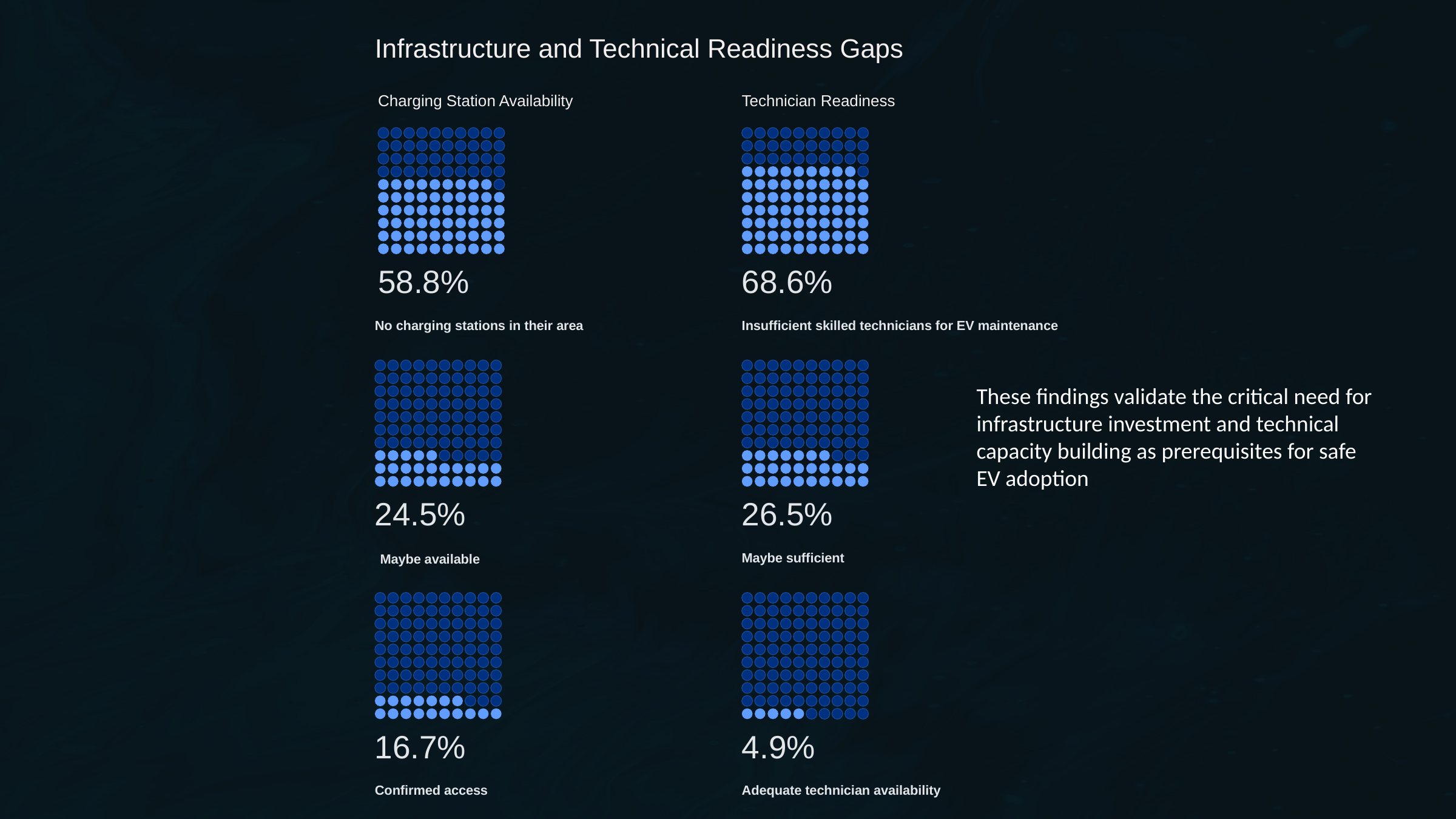

Infrastructure and Technical Readiness Gaps
Charging Station Availability
Technician Readiness

58.8%
68.6%
No charging stations in their area
Insufficient skilled technicians for EV maintenance

These findings validate the critical need for infrastructure investment and technical capacity building as prerequisites for safe EV adoption

24.5%
26.5%
Maybe sufficient
Maybe available

16.7%
4.9%
Confirmed access
Adequate technician availability
These findings validate the critical need for infrastructure investment and technical capacity building as prerequisites for safe EV adoption.